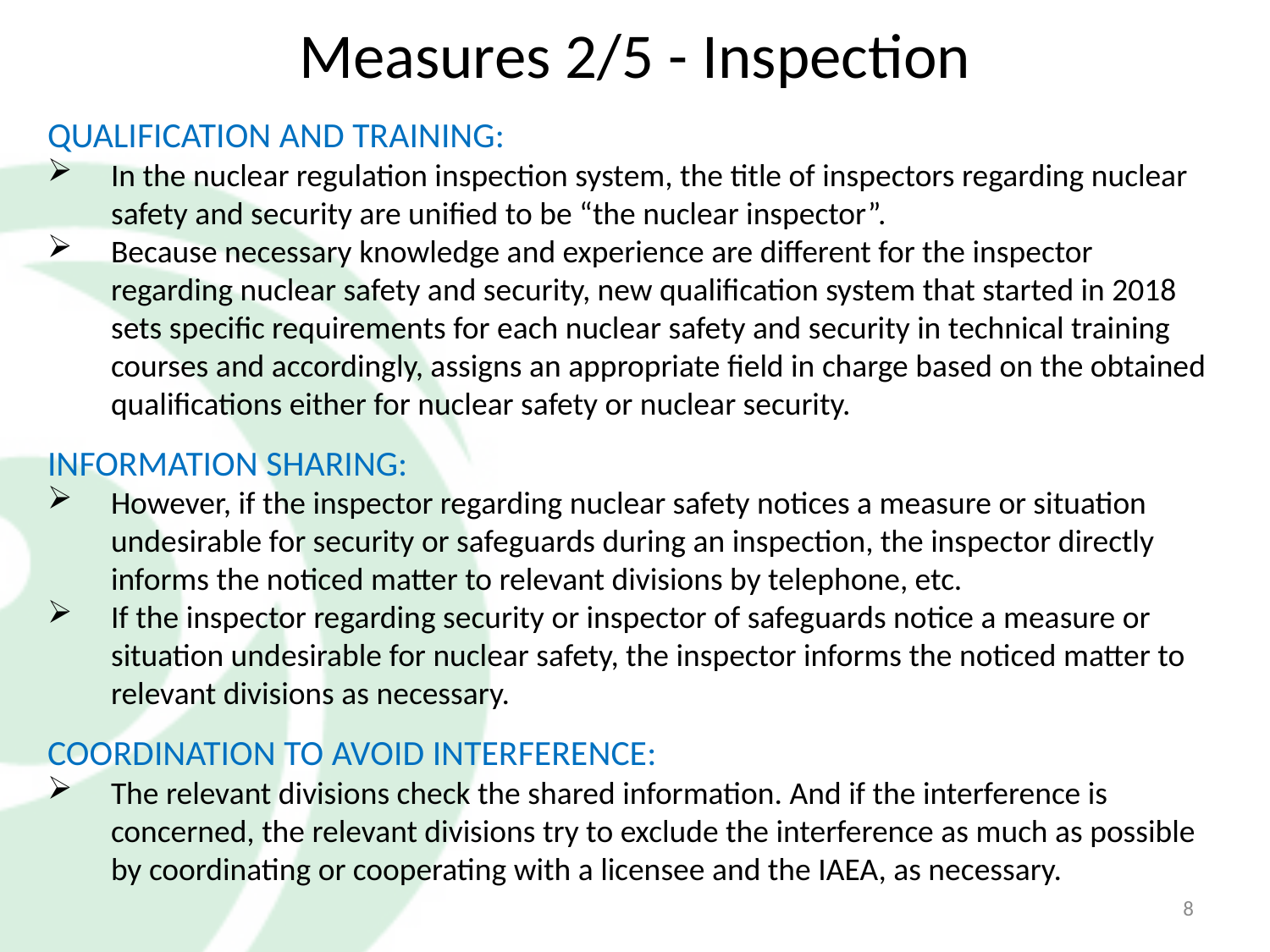

# Measures 2/5 - Inspection
QUALIFICATION AND TRAINING:
In the nuclear regulation inspection system, the title of inspectors regarding nuclear safety and security are unified to be “the nuclear inspector”.
Because necessary knowledge and experience are different for the inspector regarding nuclear safety and security, new qualification system that started in 2018 sets specific requirements for each nuclear safety and security in technical training courses and accordingly, assigns an appropriate field in charge based on the obtained qualifications either for nuclear safety or nuclear security.

INFORMATION SHARING:
However, if the inspector regarding nuclear safety notices a measure or situation undesirable for security or safeguards during an inspection, the inspector directly informs the noticed matter to relevant divisions by telephone, etc.
If the inspector regarding security or inspector of safeguards notice a measure or situation undesirable for nuclear safety, the inspector informs the noticed matter to relevant divisions as necessary.

COORDINATION TO AVOID INTERFERENCE:
The relevant divisions check the shared information. And if the interference is concerned, the relevant divisions try to exclude the interference as much as possible by coordinating or cooperating with a licensee and the IAEA, as necessary.
8